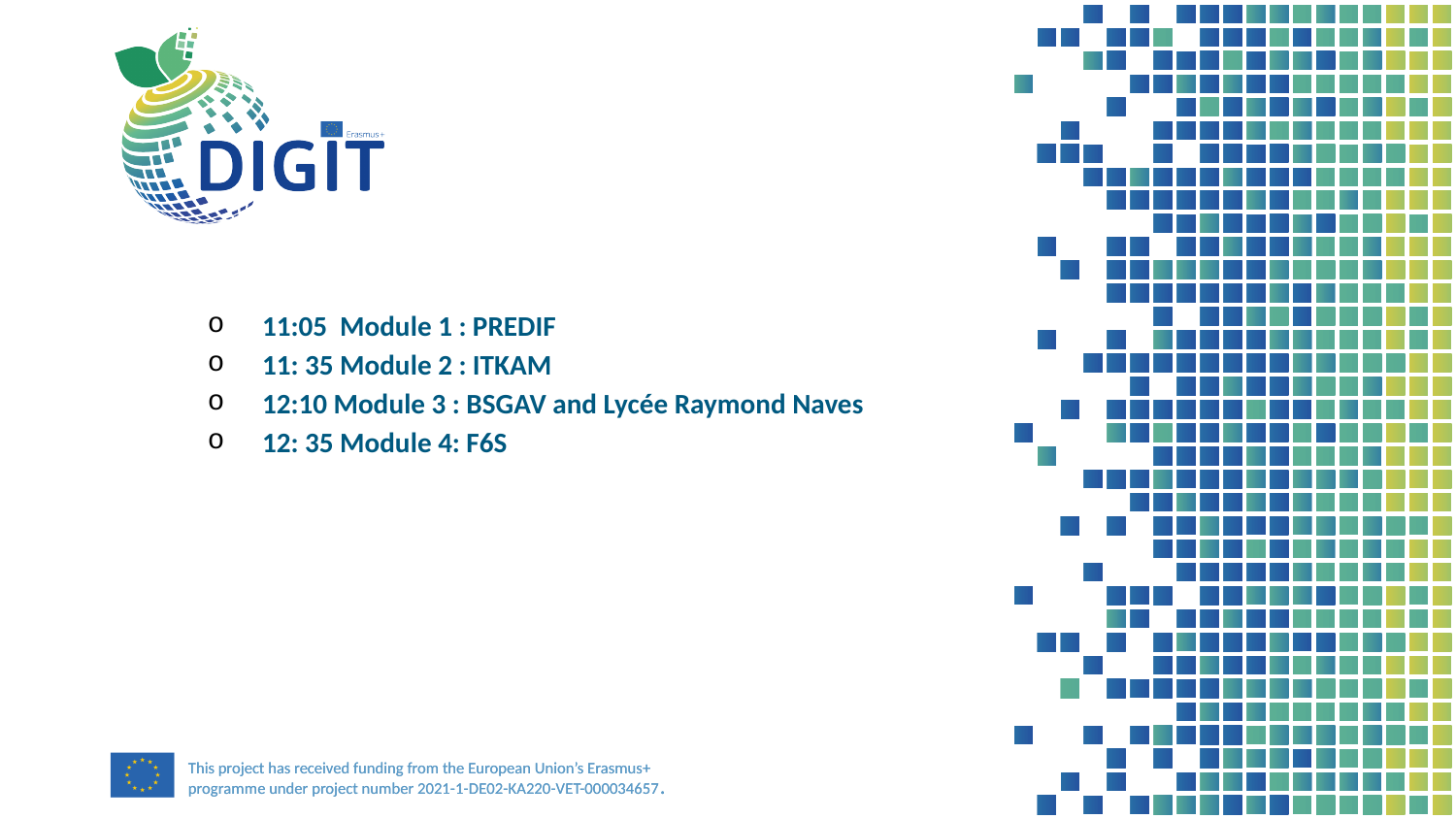

11:05  Module 1 : PREDIF
11: 35 Module 2 : ITKAM
12:10 Module 3 : BSGAV and Lycée Raymond Naves
12: 35 Module 4: F6S